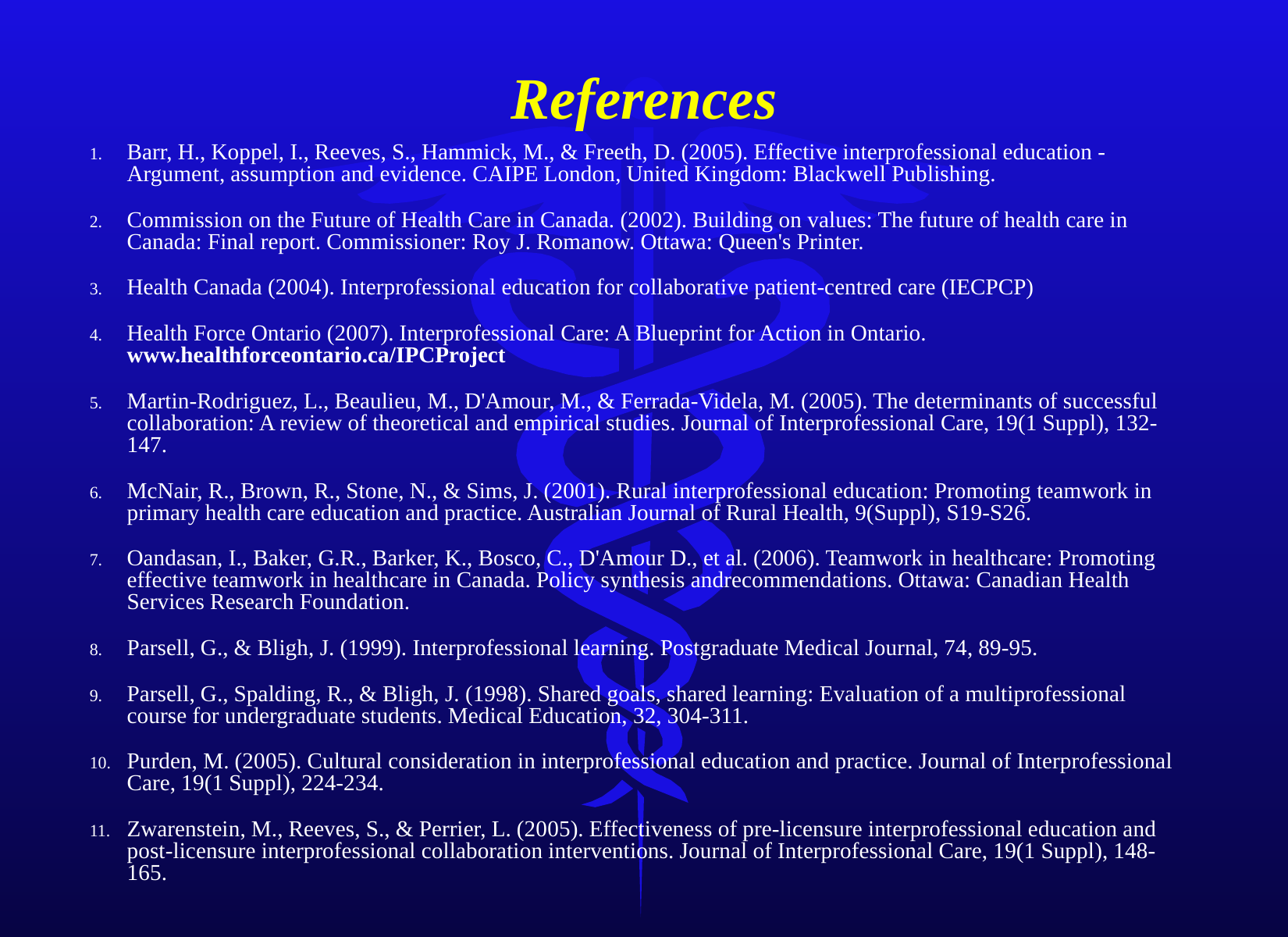

# References
Barr, H., Koppel, I., Reeves, S., Hammick, M., & Freeth, D. (2005). Effective interprofessional education - Argument, assumption and evidence. CAIPE London, United Kingdom: Blackwell Publishing.
Commission on the Future of Health Care in Canada. (2002). Building on values: The future of health care in Canada: Final report. Commissioner: Roy J. Romanow. Ottawa: Queen's Printer.
Health Canada (2004). Interprofessional education for collaborative patient-centred care (IECPCP)
Health Force Ontario (2007). Interprofessional Care: A Blueprint for Action in Ontario. www.healthforceontario.ca/IPCProject
Martin-Rodriguez, L., Beaulieu, M., D'Amour, M., & Ferrada-Videla, M. (2005). The determinants of successful collaboration: A review of theoretical and empirical studies. Journal of Interprofessional Care, 19(1 Suppl), 132-147.
McNair, R., Brown, R., Stone, N., & Sims, J. (2001). Rural interprofessional education: Promoting teamwork in primary health care education and practice. Australian Journal of Rural Health, 9(Suppl), S19-S26.
Oandasan, I., Baker, G.R., Barker, K., Bosco, C., D'Amour D., et al. (2006). Teamwork in healthcare: Promoting effective teamwork in healthcare in Canada. Policy synthesis and recommendations. Ottawa: Canadian Health Services Research Foundation.
Parsell, G., & Bligh, J. (1999). Interprofessional learning. Postgraduate Medical Journal, 74, 89-95.
Parsell, G., Spalding, R., & Bligh, J. (1998). Shared goals, shared learning: Evaluation of a multiprofessional course for undergraduate students. Medical Education, 32, 304-311.
Purden, M. (2005). Cultural consideration in interprofessional education and practice. Journal of Interprofessional Care, 19(1 Suppl), 224-234.
Zwarenstein, M., Reeves, S., & Perrier, L. (2005). Effectiveness of pre-licensure interprofessional education and post-licensure interprofessional collaboration interventions. Journal of Interprofessional Care, 19(1 Suppl), 148-165.